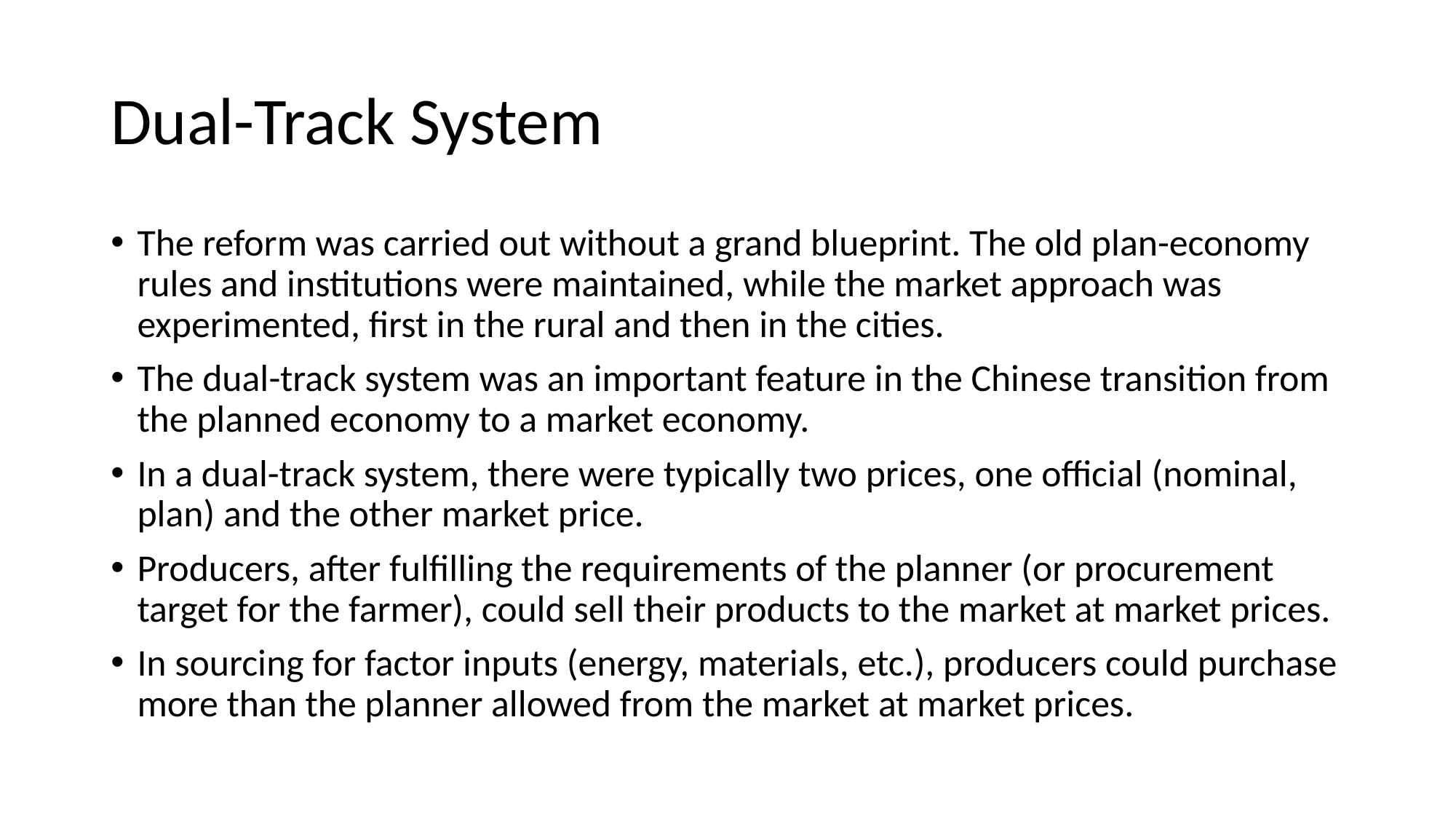

# Dual-Track System
The reform was carried out without a grand blueprint. The old plan-economy rules and institutions were maintained, while the market approach was experimented, first in the rural and then in the cities.
The dual-track system was an important feature in the Chinese transition from the planned economy to a market economy.
In a dual-track system, there were typically two prices, one official (nominal, plan) and the other market price.
Producers, after fulfilling the requirements of the planner (or procurement target for the farmer), could sell their products to the market at market prices.
In sourcing for factor inputs (energy, materials, etc.), producers could purchase more than the planner allowed from the market at market prices.